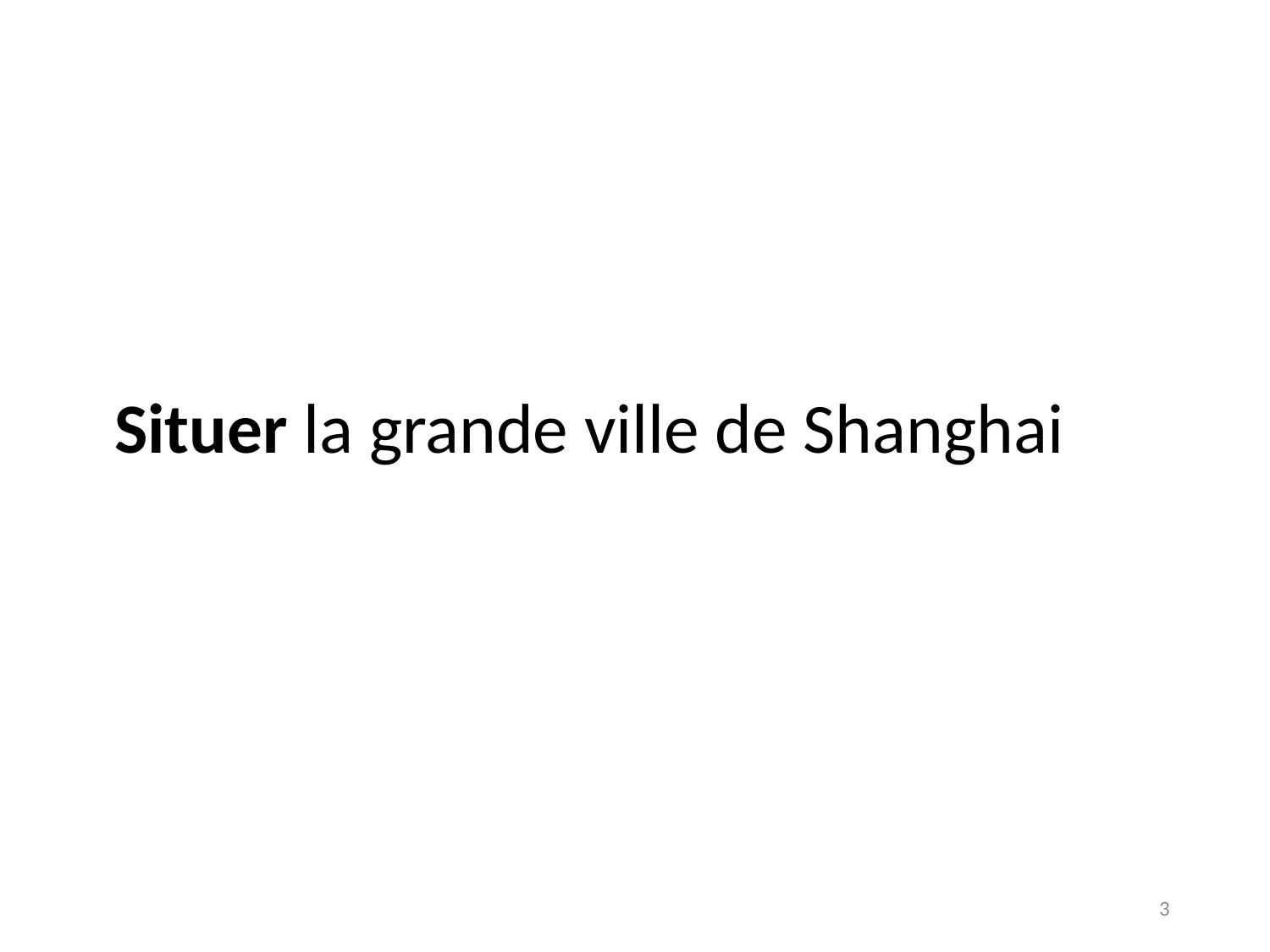

#
Situer la grande ville de Shanghai
3